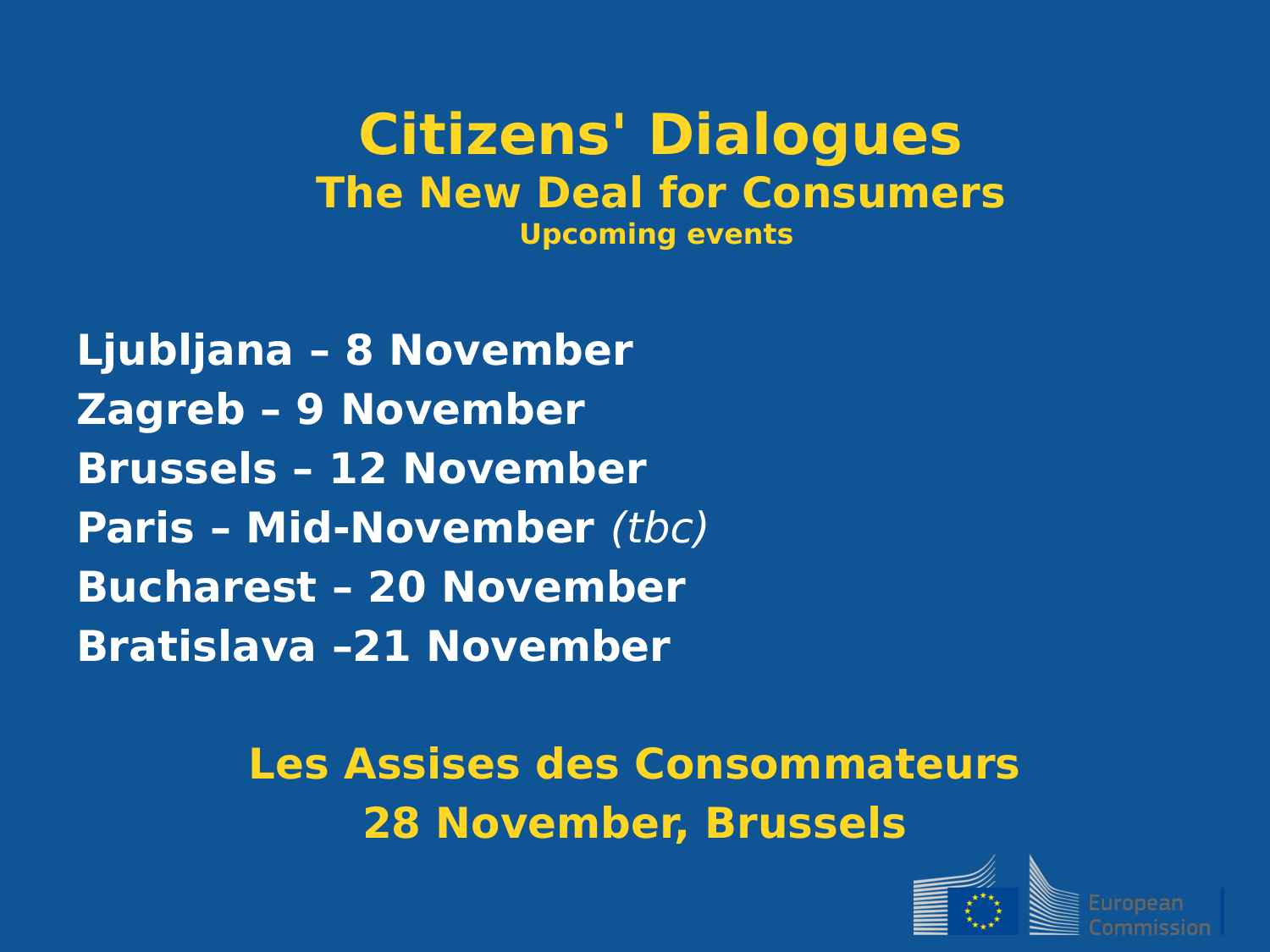

# Citizens' Dialogues The New Deal for Consumers Upcoming events
Ljubljana – 8 November
Zagreb – 9 November
Brussels – 12 November
Paris – Mid-November (tbc)
Bucharest – 20 November
Bratislava –21 November

Les Assises des Consommateurs
28 November, Brussels